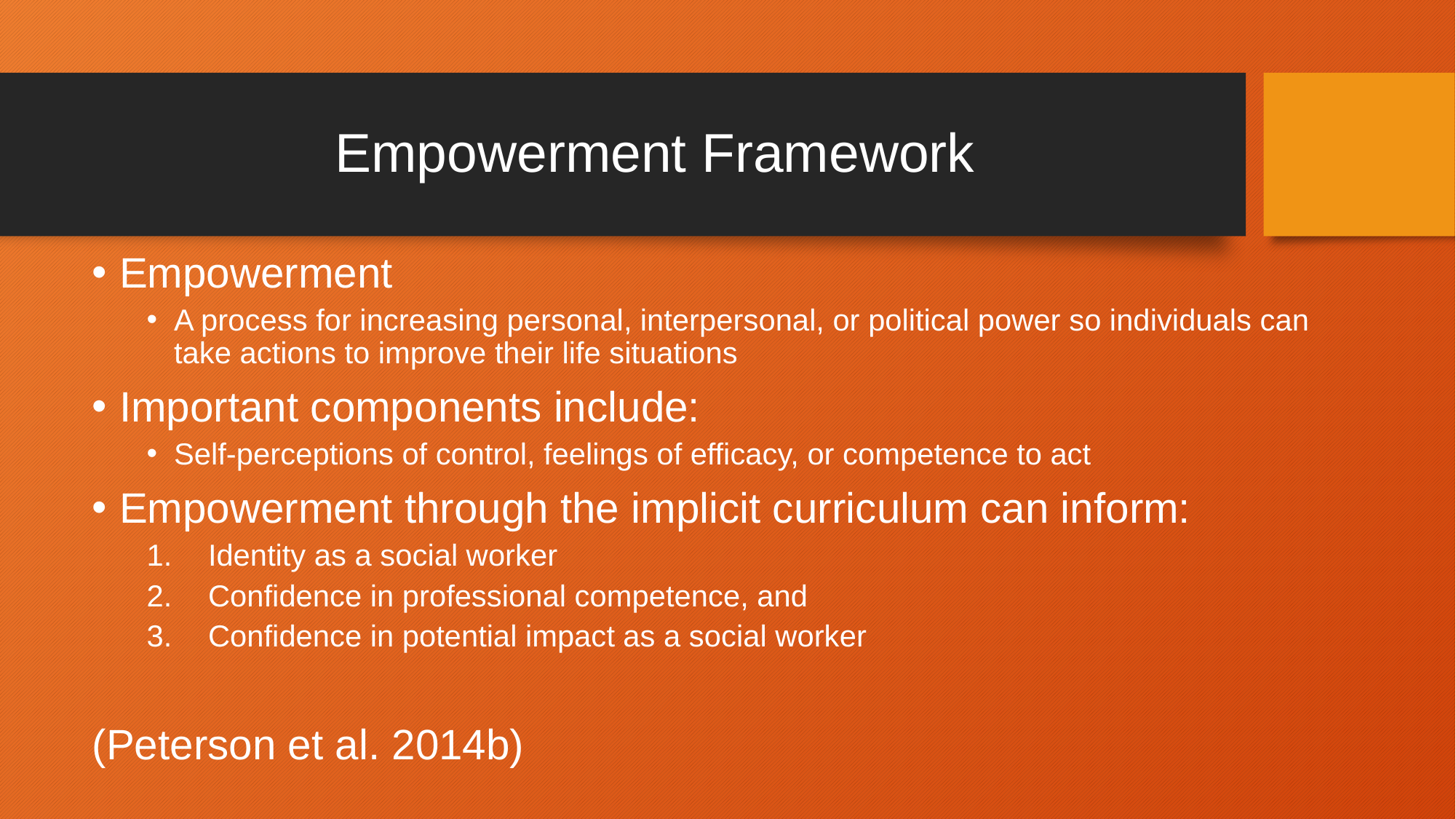

# Empowerment Framework
Empowerment
A process for increasing personal, interpersonal, or political power so individuals can take actions to improve their life situations
Important components include:
Self-perceptions of control, feelings of efficacy, or competence to act
Empowerment through the implicit curriculum can inform:
Identity as a social worker
Confidence in professional competence, and
Confidence in potential impact as a social worker

(Peterson et al. 2014b)